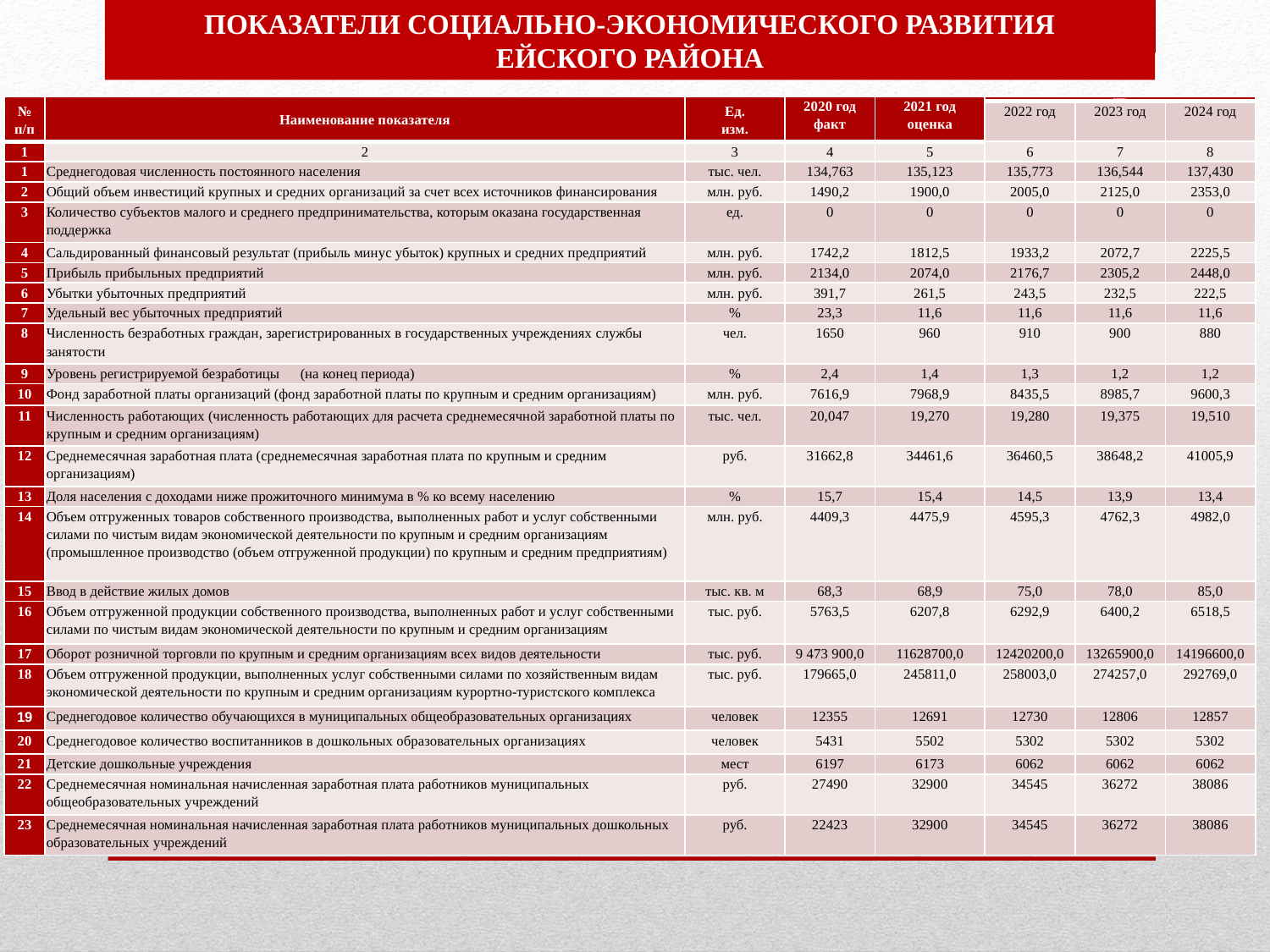

ПОКАЗАТЕЛИ СОЦИАЛЬНО-ЭКОНОМИЧЕСКОГО РАЗВИТИЯ
ЕЙСКОГО РАЙОНА
| № п/п | Наименование показателя | Ед. изм. | 2020 год факт | 2021 год оценка | прогноз |  |  |
| --- | --- | --- | --- | --- | --- | --- | --- |
|  |  |  |  |  | 2022 год | 2023 год | 2024 год |
| 1 | 2 | 3 | 4 | 5 | 6 | 7 | 8 |
| 1 | Среднегодовая численность постоянного населения | тыс. чел. | 134,763 | 135,123 | 135,773 | 136,544 | 137,430 |
| 2 | Общий объем инвестиций крупных и средних организаций за счет всех источников финансирования | млн. руб. | 1490,2 | 1900,0 | 2005,0 | 2125,0 | 2353,0 |
| 3 | Количество субъектов малого и среднего предпринимательства, которым оказана государственная поддержка | ед. | 0 | 0 | 0 | 0 | 0 |
| 4 | Сальдированный финансовый результат (прибыль минус убыток) крупных и средних предприятий | млн. руб. | 1742,2 | 1812,5 | 1933,2 | 2072,7 | 2225,5 |
| 5 | Прибыль прибыльных предприятий | млн. руб. | 2134,0 | 2074,0 | 2176,7 | 2305,2 | 2448,0 |
| 6 | Убытки убыточных предприятий | млн. руб. | 391,7 | 261,5 | 243,5 | 232,5 | 222,5 |
| 7 | Удельный вес убыточных предприятий | % | 23,3 | 11,6 | 11,6 | 11,6 | 11,6 |
| 8 | Численность безработных граждан, зарегистрированных в государственных учреждениях службы занятости | чел. | 1650 | 960 | 910 | 900 | 880 |
| 9 | Уровень регистрируемой безработицы (на конец периода) | % | 2,4 | 1,4 | 1,3 | 1,2 | 1,2 |
| 10 | Фонд заработной платы организаций (фонд заработной платы по крупным и средним организациям) | млн. руб. | 7616,9 | 7968,9 | 8435,5 | 8985,7 | 9600,3 |
| 11 | Численность работающих (численность работающих для расчета среднемесячной заработной платы по крупным и средним организациям) | тыс. чел. | 20,047 | 19,270 | 19,280 | 19,375 | 19,510 |
| 12 | Среднемесячная заработная плата (среднемесячная заработная плата по крупным и средним организациям) | руб. | 31662,8 | 34461,6 | 36460,5 | 38648,2 | 41005,9 |
| 13 | Доля населения с доходами ниже прожиточного минимума в % ко всему населению | % | 15,7 | 15,4 | 14,5 | 13,9 | 13,4 |
| 14 | Объем отгруженных товаров собственного производства, выполненных работ и услуг собственными силами по чистым видам экономической деятельности по крупным и средним организациям (промышленное производство (объем отгруженной продукции) по крупным и средним предприятиям) | млн. руб. | 4409,3 | 4475,9 | 4595,3 | 4762,3 | 4982,0 |
| 15 | Ввод в действие жилых домов | тыс. кв. м | 68,3 | 68,9 | 75,0 | 78,0 | 85,0 |
| 16 | Объем отгруженной продукции собственного производства, выполненных работ и услуг собственными силами по чистым видам экономической деятельности по крупным и средним организациям | тыс. руб. | 5763,5 | 6207,8 | 6292,9 | 6400,2 | 6518,5 |
| 17 | Оборот розничной торговли по крупным и средним организациям всех видов деятельности | тыс. руб. | 9 473 900,0 | 11628700,0 | 12420200,0 | 13265900,0 | 14196600,0 |
| 18 | Объем отгруженной продукции, выполненных услуг собственными силами по хозяйственным видам экономической деятельности по крупным и средним организациям курортно-туристского комплекса | тыс. руб. | 179665,0 | 245811,0 | 258003,0 | 274257,0 | 292769,0 |
| 19 | Среднегодовое количество обучающихся в муниципальных общеобразовательных организациях | человек | 12355 | 12691 | 12730 | 12806 | 12857 |
| 20 | Среднегодовое количество воспитанников в дошкольных образовательных организациях | человек | 5431 | 5502 | 5302 | 5302 | 5302 |
| 21 | Детские дошкольные учреждения | мест | 6197 | 6173 | 6062 | 6062 | 6062 |
| 22 | Среднемесячная номинальная начисленная заработная плата работников муниципальных общеобразовательных учреждений | руб. | 27490 | 32900 | 34545 | 36272 | 38086 |
| 23 | Среднемесячная номинальная начисленная заработная плата работников муниципальных дошкольных образовательных учреждений | руб. | 22423 | 32900 | 34545 | 36272 | 38086 |